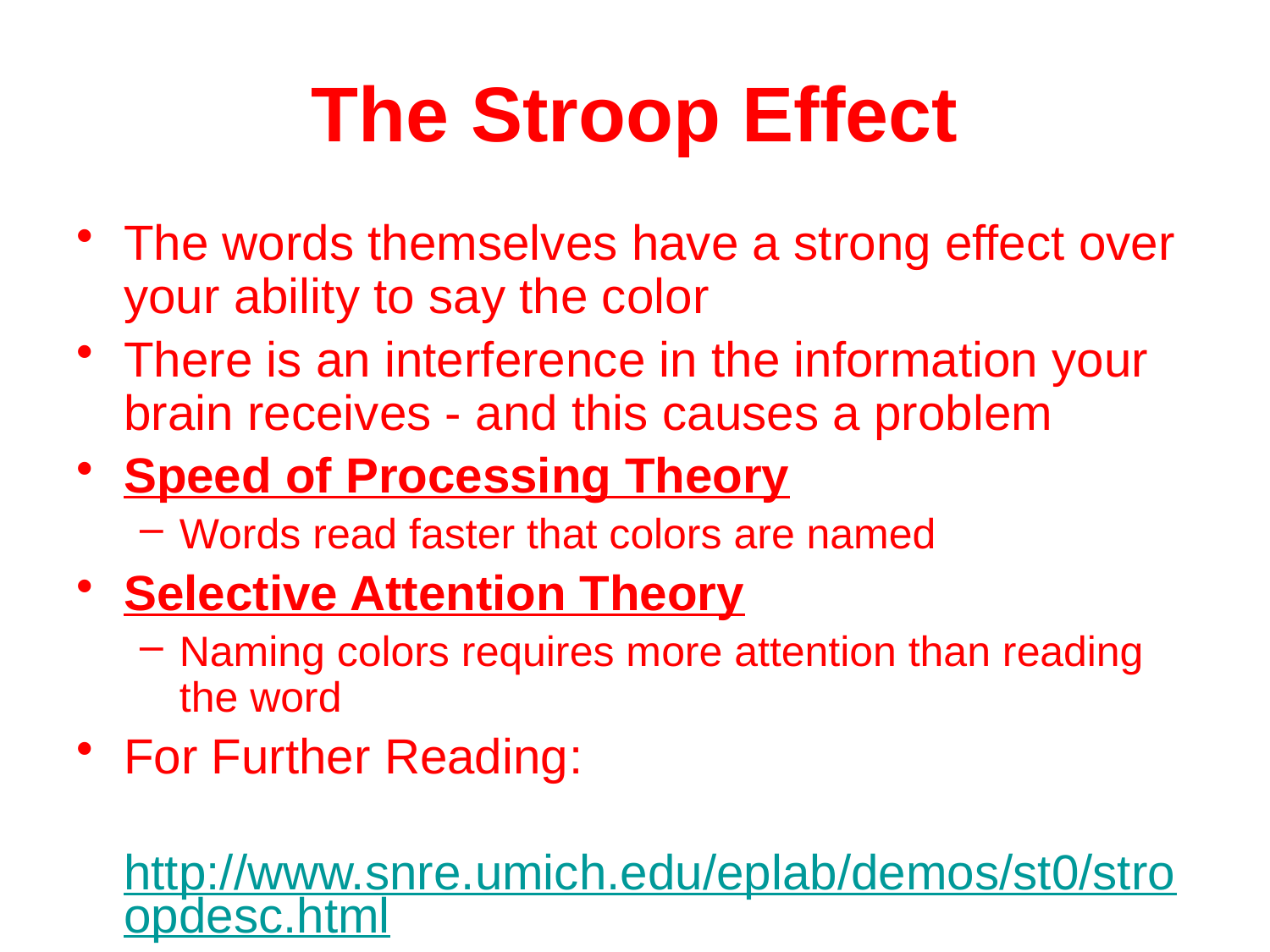

# The Stroop Effect
The words themselves have a strong effect over your ability to say the color
There is an interference in the information your brain receives - and this causes a problem
Speed of Processing Theory
Words read faster that colors are named
Selective Attention Theory
Naming colors requires more attention than reading the word
For Further Reading:
	http://www.snre.umich.edu/eplab/demos/st0/stroopdesc.html